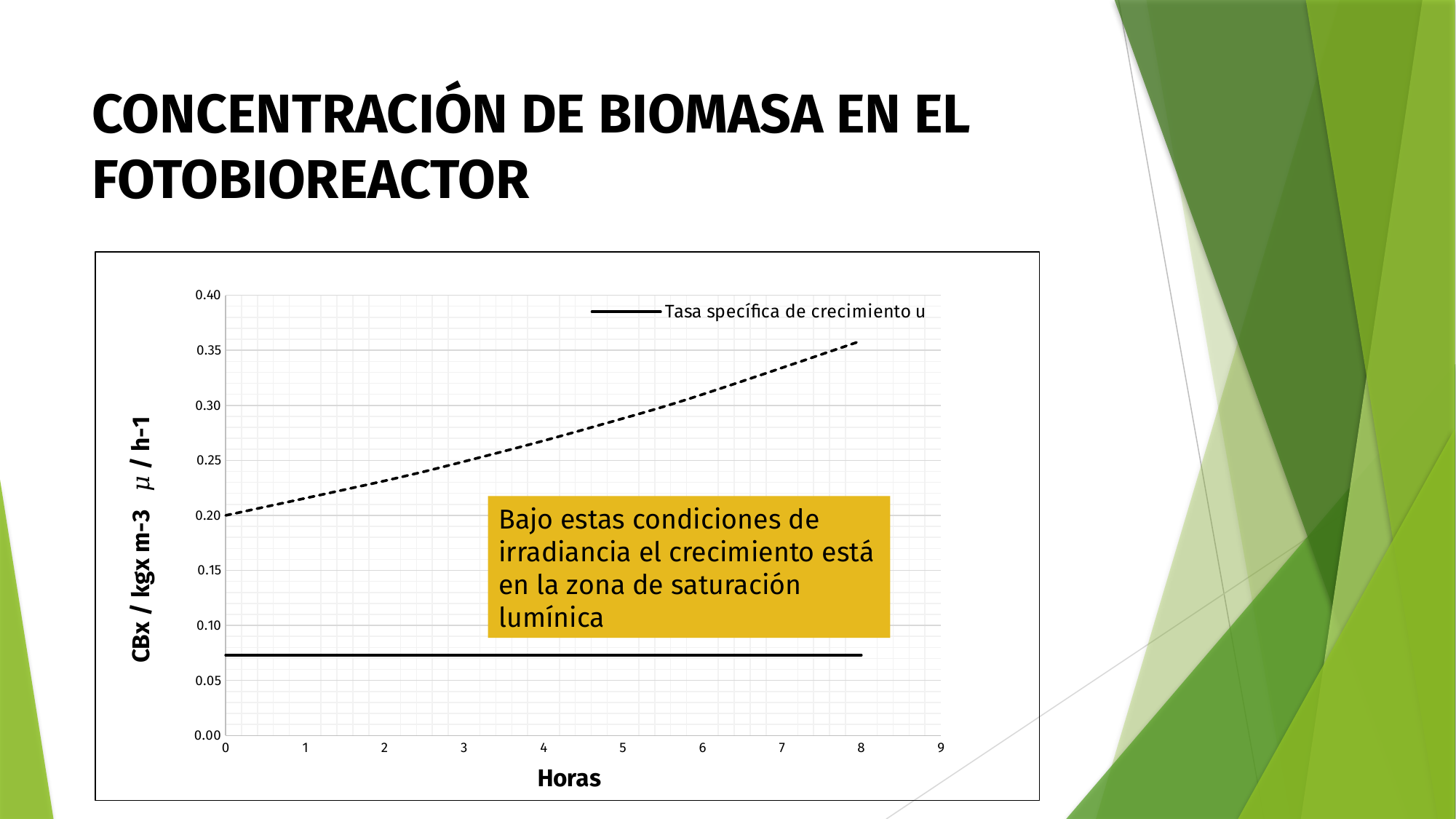

# CONCENTRACIÓN DE BIOMASA EN EL FOTOBIOREACTOR

### Chart

| Category |  |  |
|---|---|---|
Bajo estas condiciones de irradiancia el crecimiento está en la zona de saturación lumínica